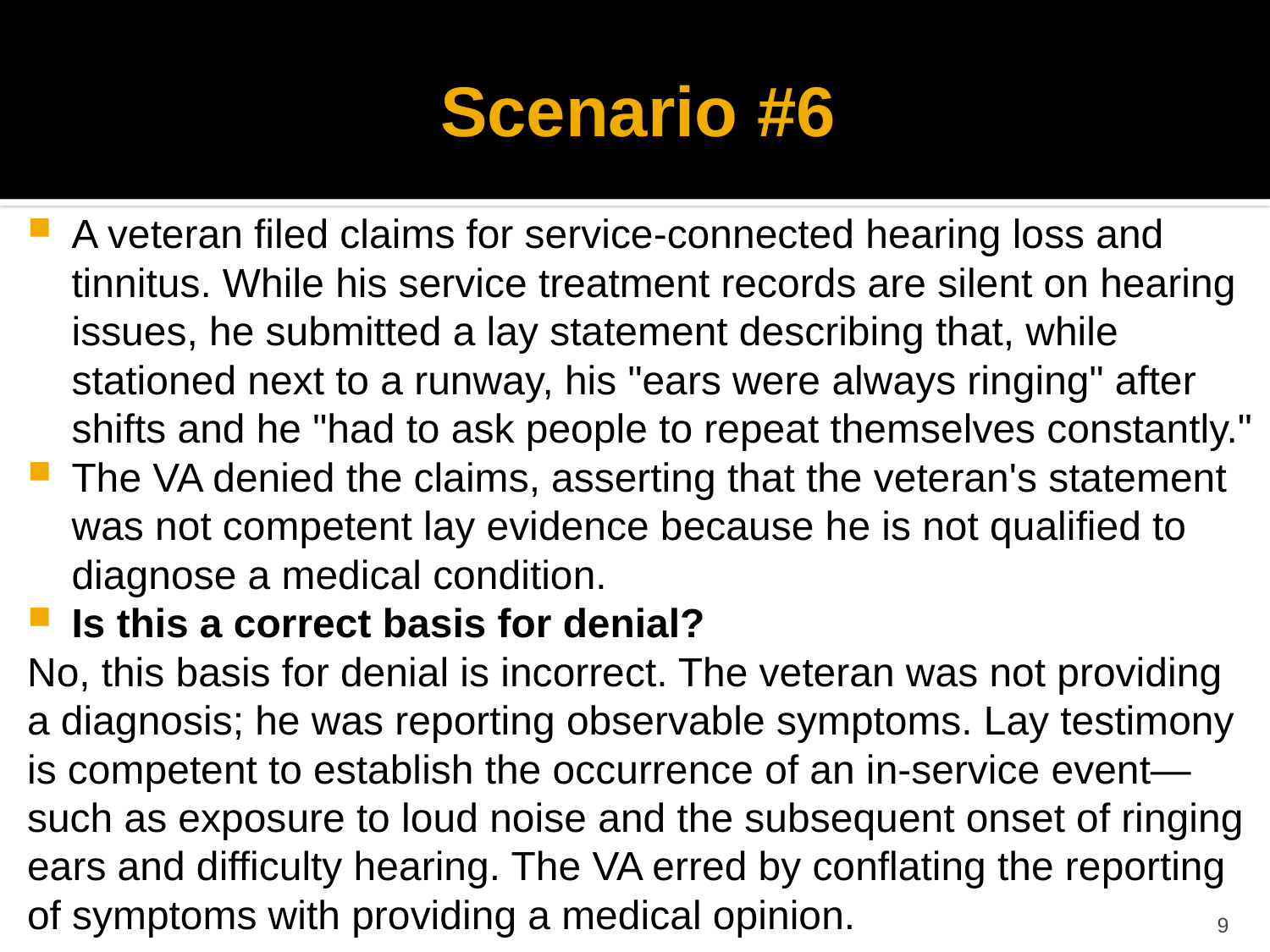

# Scenario #6
A veteran filed claims for service-connected hearing loss and tinnitus. While his service treatment records are silent on hearing issues, he submitted a lay statement describing that, while stationed next to a runway, his "ears were always ringing" after shifts and he "had to ask people to repeat themselves constantly."
The VA denied the claims, asserting that the veteran's statement was not competent lay evidence because he is not qualified to diagnose a medical condition.
Is this a correct basis for denial?
No, this basis for denial is incorrect. The veteran was not providing a diagnosis; he was reporting observable symptoms. Lay testimony is competent to establish the occurrence of an in-service event—such as exposure to loud noise and the subsequent onset of ringing ears and difficulty hearing. The VA erred by conflating the reporting of symptoms with providing a medical opinion.

9